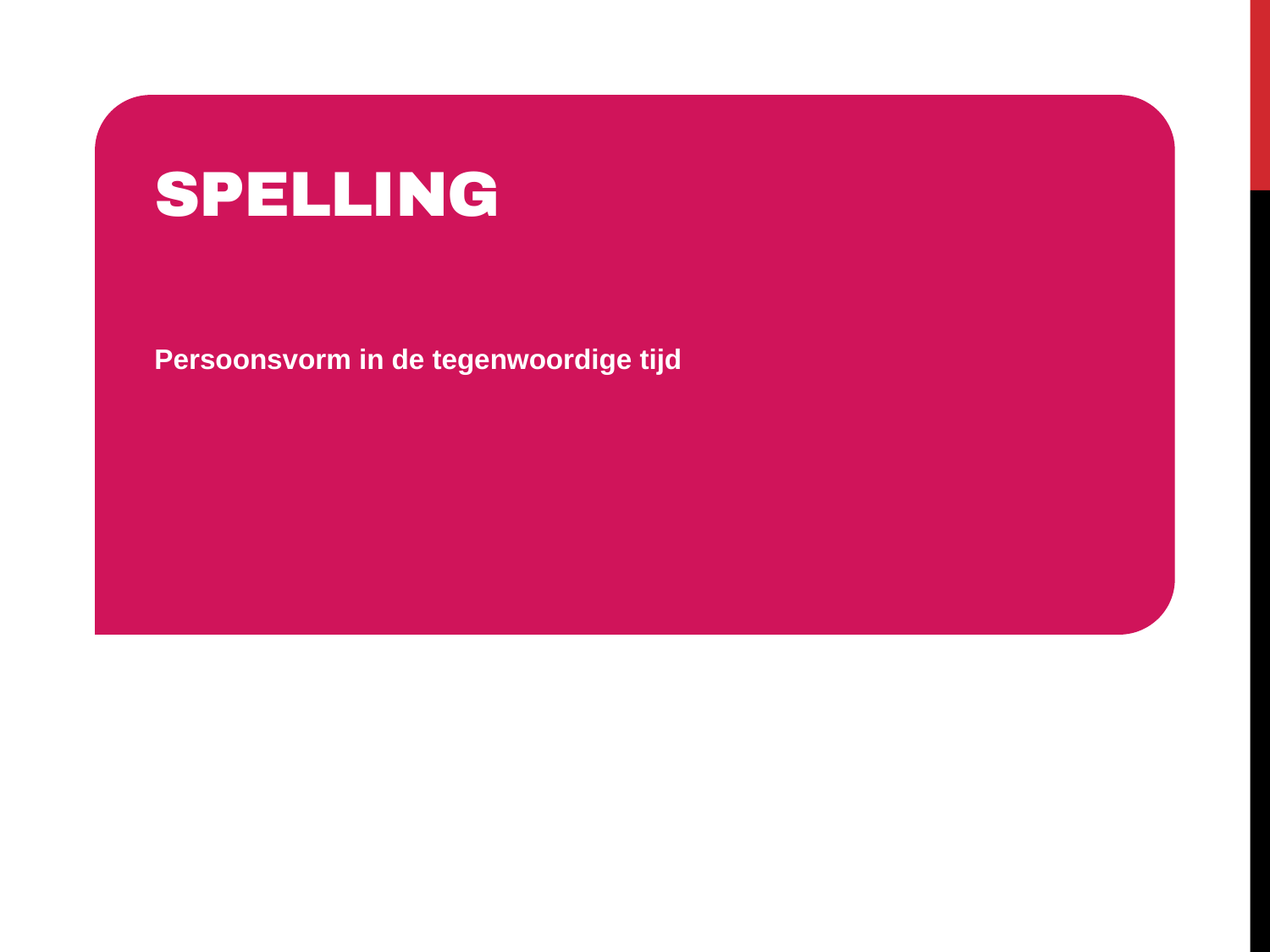

# SpelLing
Persoonsvorm in de tegenwoordige tijd